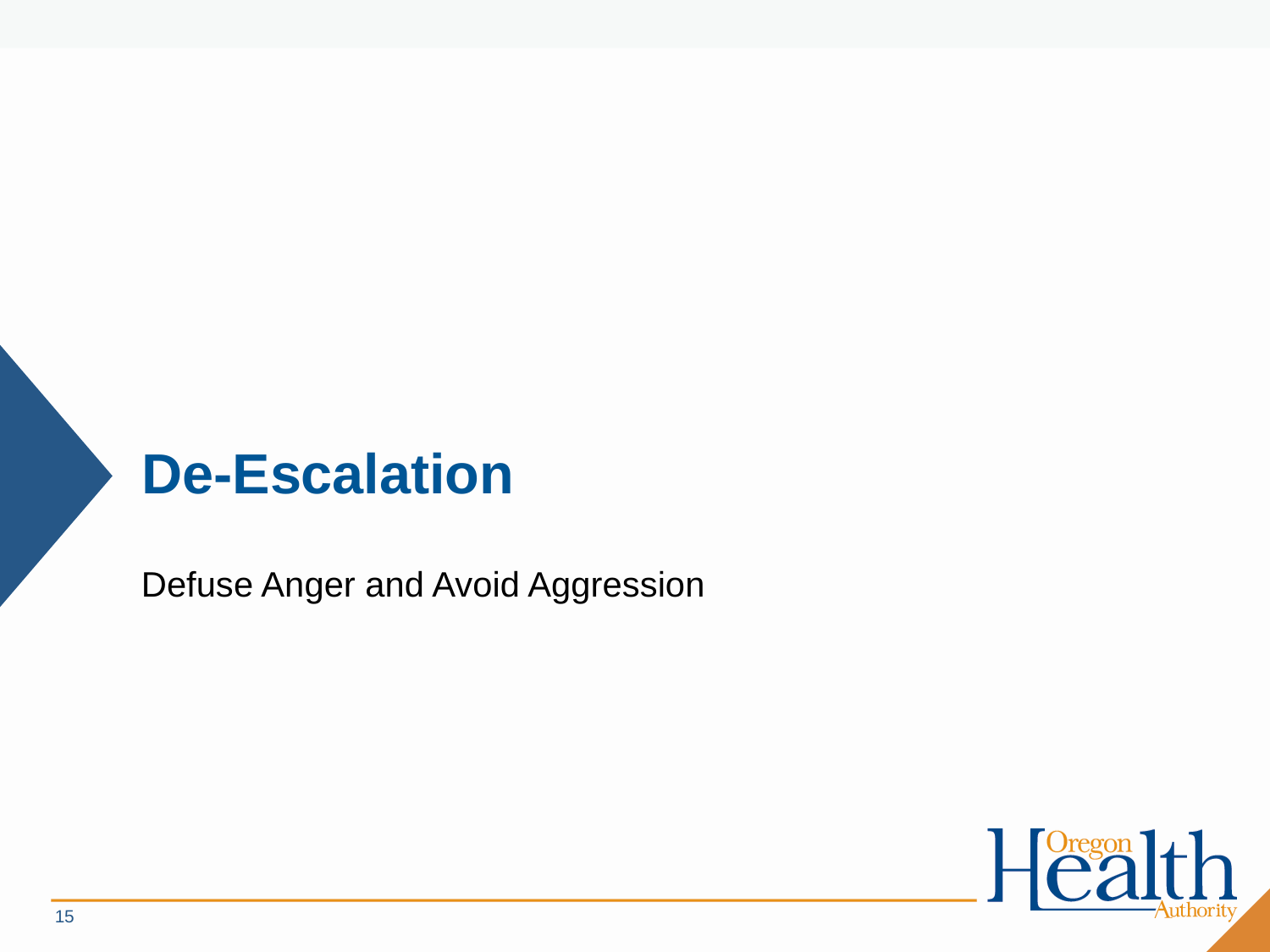

De-Escalation
Defuse Anger and Avoid Aggression
15